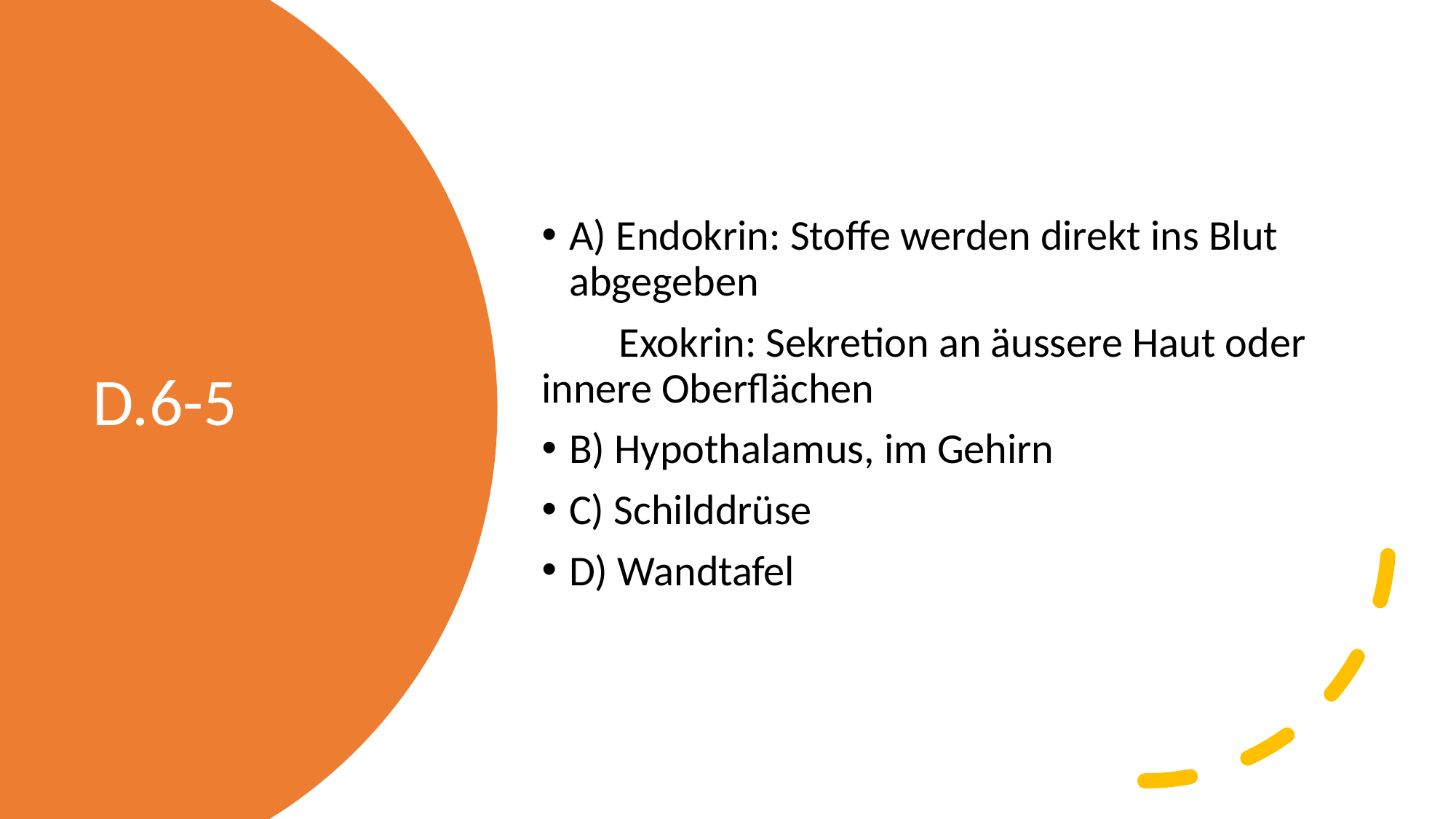

A) Endokrin: Stoffe werden direkt ins Blut abgegeben
        Exokrin: Sekretion an äussere Haut oder innere Oberflächen
B) Hypothalamus, im Gehirn
C) Schilddrüse
D) Wandtafel
# D.6-5